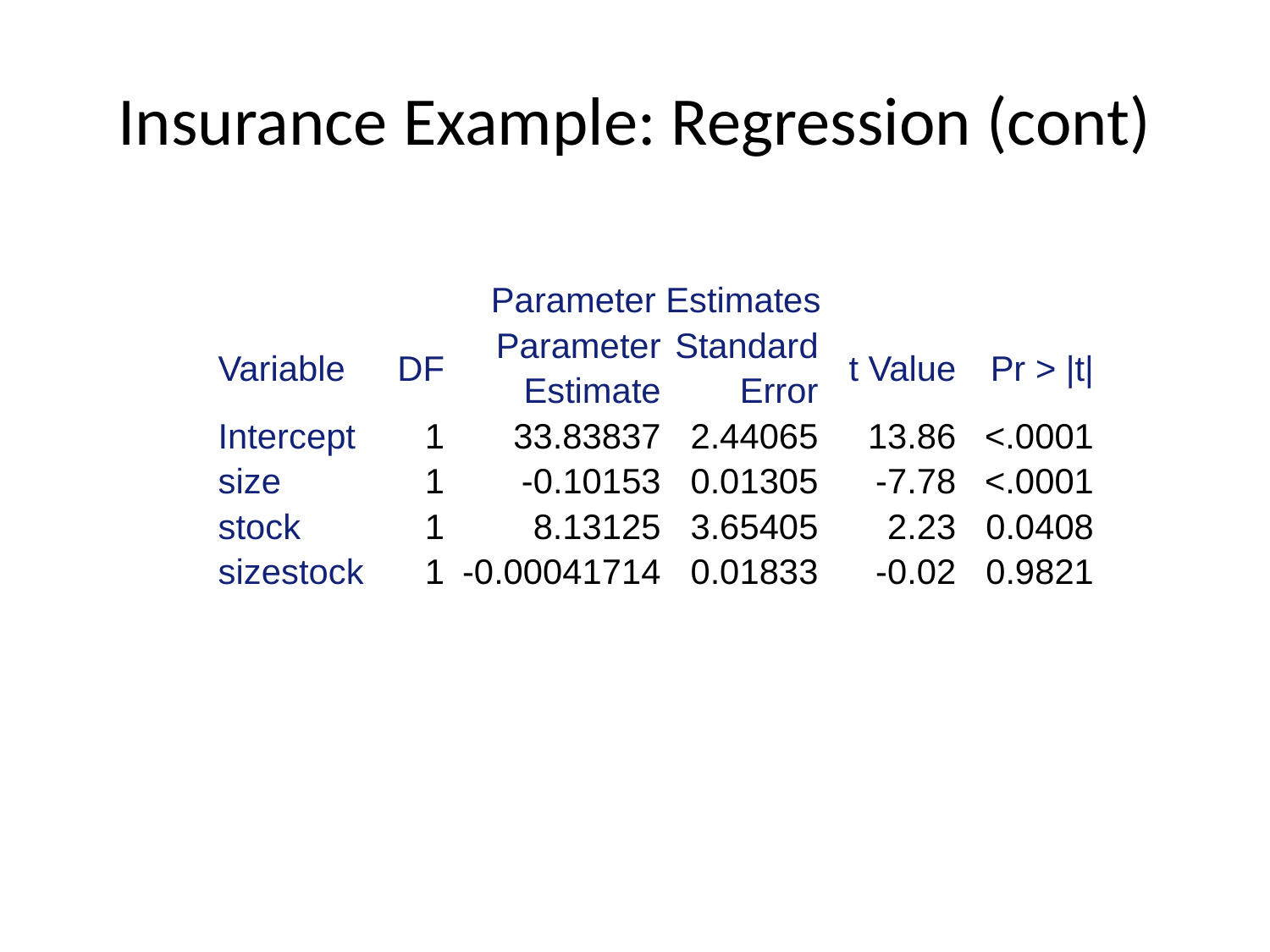

# Insurance Example: Regression (cont)
| Parameter Estimates |  |  |  |  |  |
| --- | --- | --- | --- | --- | --- |
| Variable | DF | Parameter Estimate | Standard Error | t Value | Pr > |t| |
| Intercept | 1 | 33.83837 | 2.44065 | 13.86 | <.0001 |
| size | 1 | -0.10153 | 0.01305 | -7.78 | <.0001 |
| stock | 1 | 8.13125 | 3.65405 | 2.23 | 0.0408 |
| sizestock | 1 | -0.00041714 | 0.01833 | -0.02 | 0.9821 |